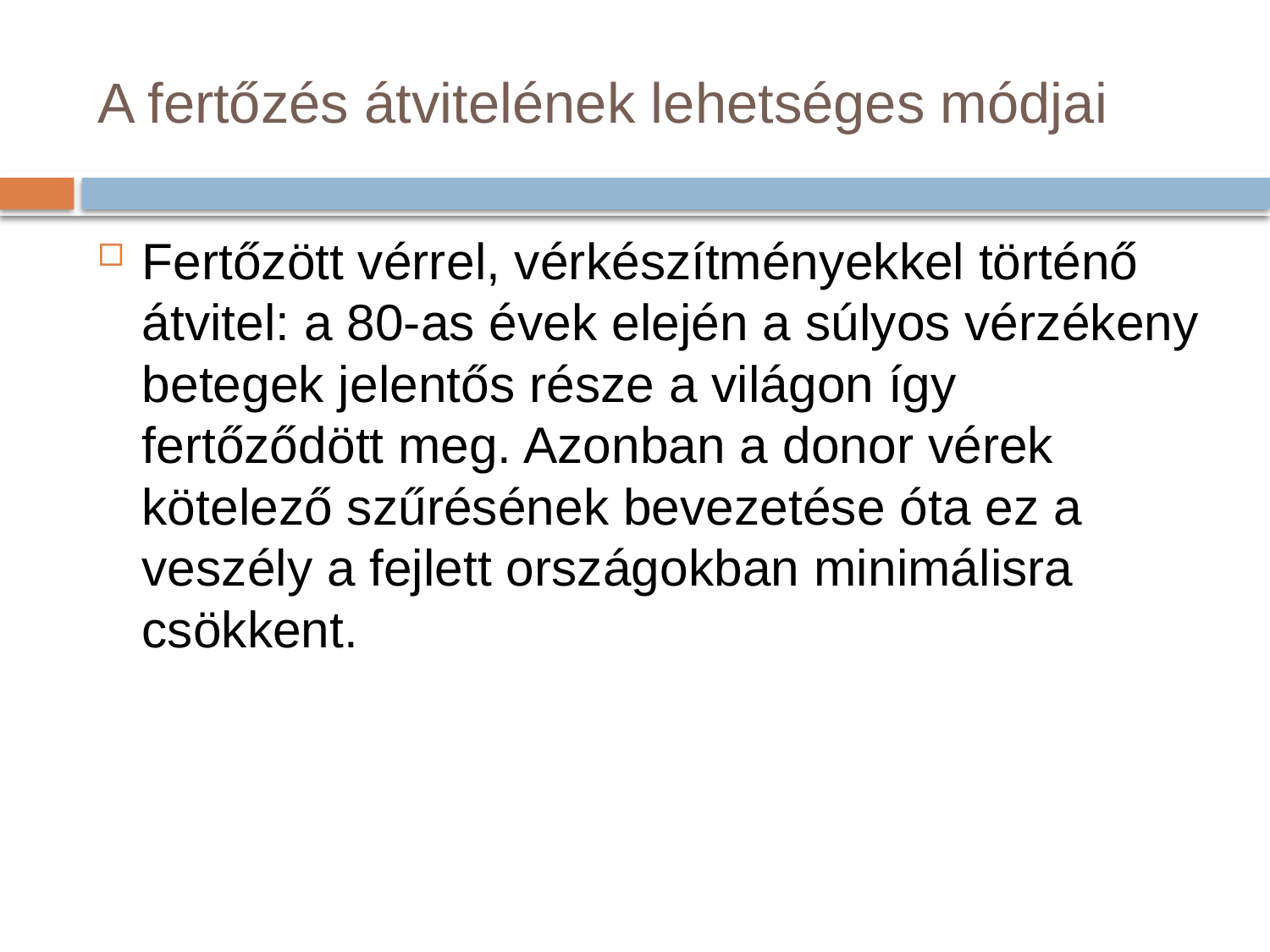

# A fertőzés átvitelének lehetséges módjai
Fertőzött vérrel, vérkészítményekkel történő átvitel: a 80-as évek elején a súlyos vérzékeny betegek jelentős része a világon így fertőződött meg. Azonban a donor vérek kötelező szűrésének bevezetése óta ez a veszély a fejlett országokban minimálisra csökkent.